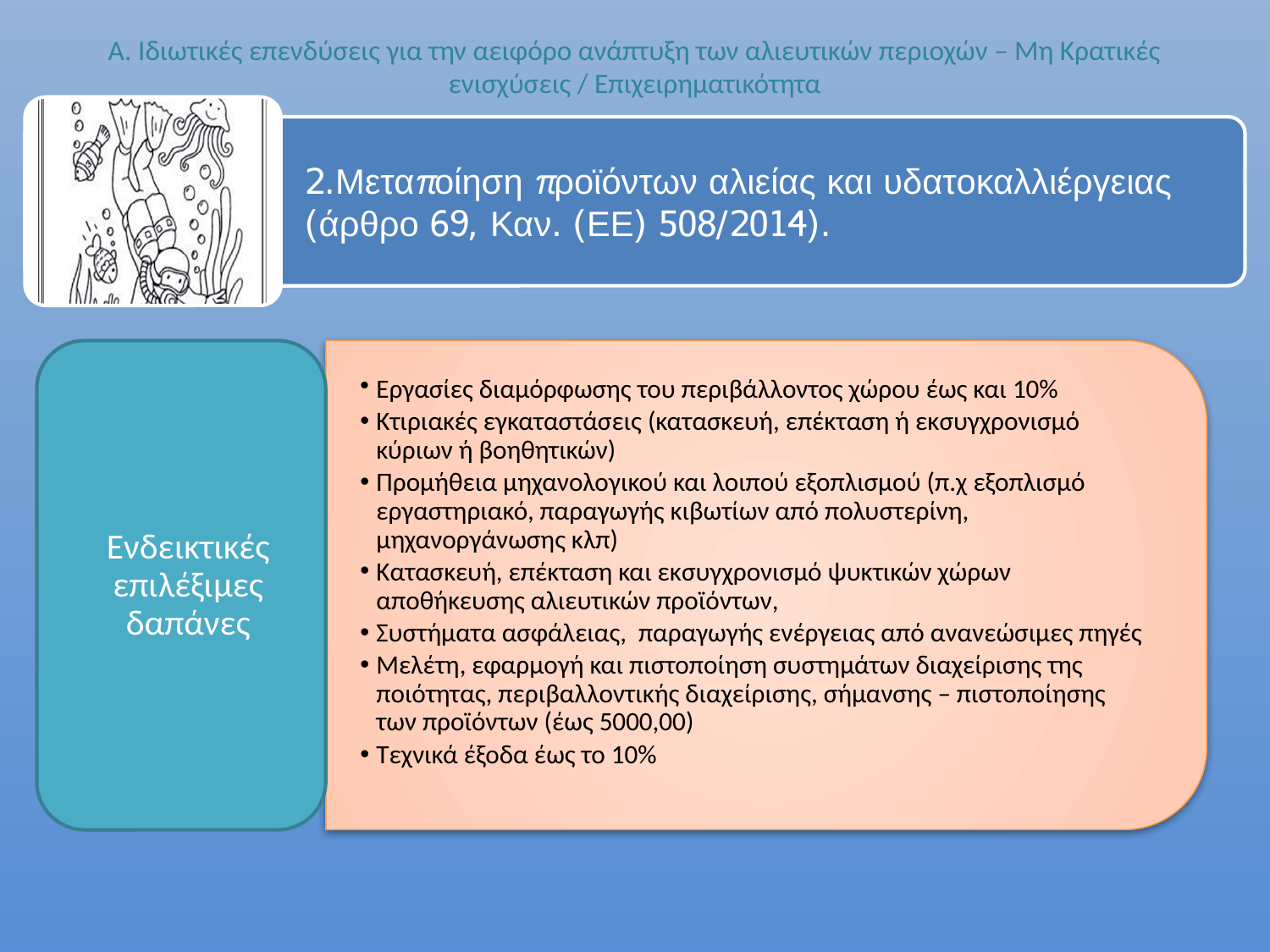

# Α. Ιδιωτικές επενδύσεις για την αειφόρο ανάπτυξη των αλιευτικών περιοχών – Μη Κρατικές ενισχύσεις / Επιχειρηματικότητα
2.Μεταποίηση προϊόντων αλιείας και υδατοκαλλιέργειας (άρθρο 69, Καν. (ΕΕ) 508/2014).

Εργασίες διαμόρφωσης του περιβάλλοντος χώρου έως και 10%
Κτιριακές εγκαταστάσεις (κατασκευή, επέκταση ή εκσυγχρονισμό κύριων ή βοηθητικών)
Προμήθεια μηχανολογικού και λοιπού εξοπλισμού (π.χ εξοπλισμό εργαστηριακό, παραγωγής κιβωτίων από πολυστερίνη,  μηχανοργάνωσης κλπ)
Κατασκευή, επέκταση και εκσυγχρονισμό ψυκτικών χώρων αποθήκευσης αλιευτικών προϊόντων,
Συστήματα ασφάλειας,  παραγωγής ενέργειας από ανανεώσιμες πηγές
Μελέτη, εφαρμογή και πιστοποίηση συστημάτων διαχείρισης της ποιότητας, περιβαλλοντικής διαχείρισης, σήμανσης – πιστοποίησης των προϊόντων (έως 5000,00)
Τεχνικά έξοδα έως το 10%

Ενδεικτικές επιλέξιμες δαπάνες